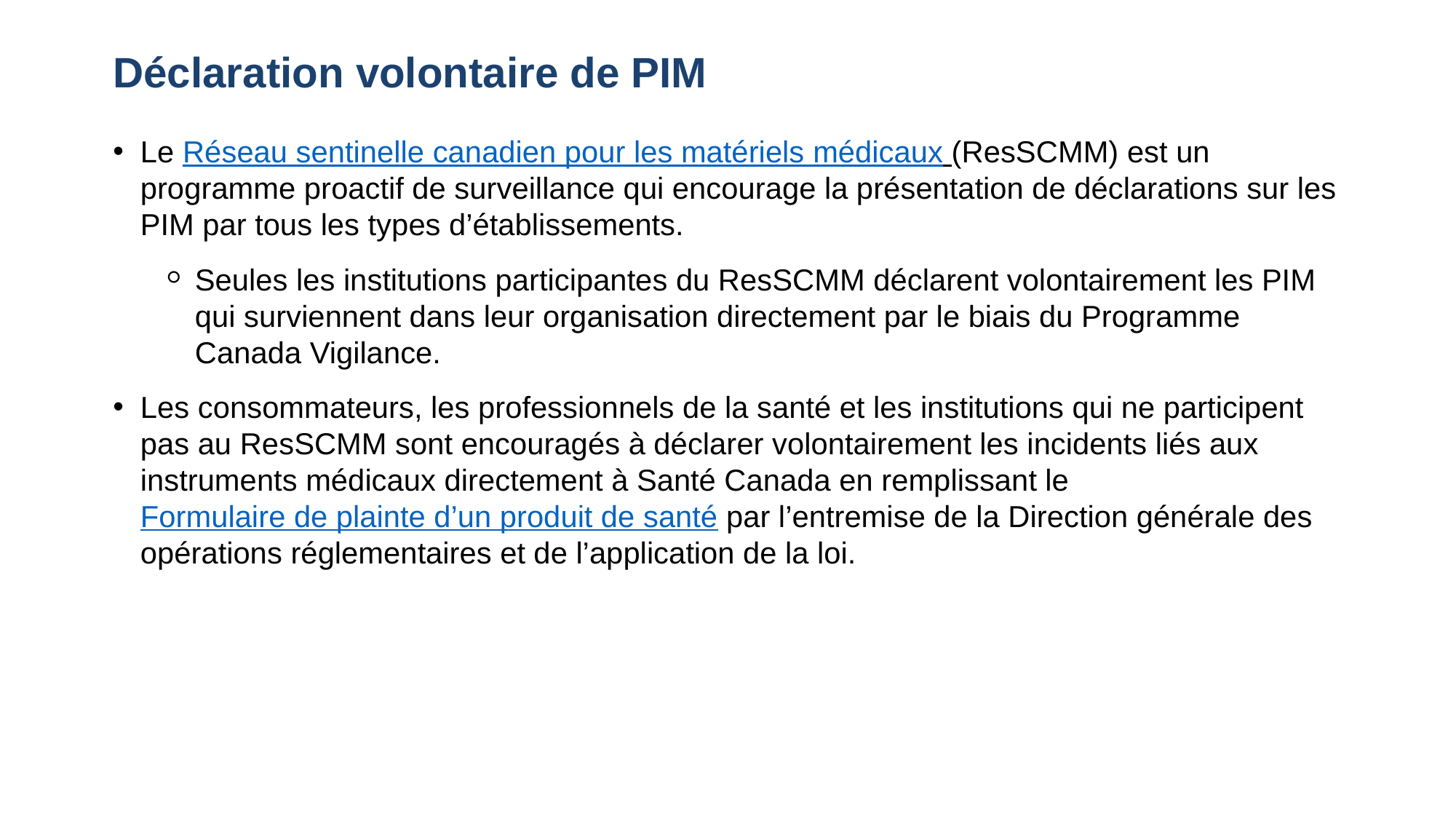

# Déclaration volontaire de PIM
Le Réseau sentinelle canadien pour les matériels médicaux (ResSCMM) est un programme proactif de surveillance qui encourage la présentation de déclarations sur les PIM par tous les types d’établissements.
Seules les institutions participantes du ResSCMM déclarent volontairement les PIM qui surviennent dans leur organisation directement par le biais du Programme Canada Vigilance.
Les consommateurs, les professionnels de la santé et les institutions qui ne participent pas au ResSCMM sont encouragés à déclarer volontairement les incidents liés aux instruments médicaux directement à Santé Canada en remplissant le Formulaire de plainte d’un produit de santé par l’entremise de la Direction générale des opérations réglementaires et de l’application de la loi.